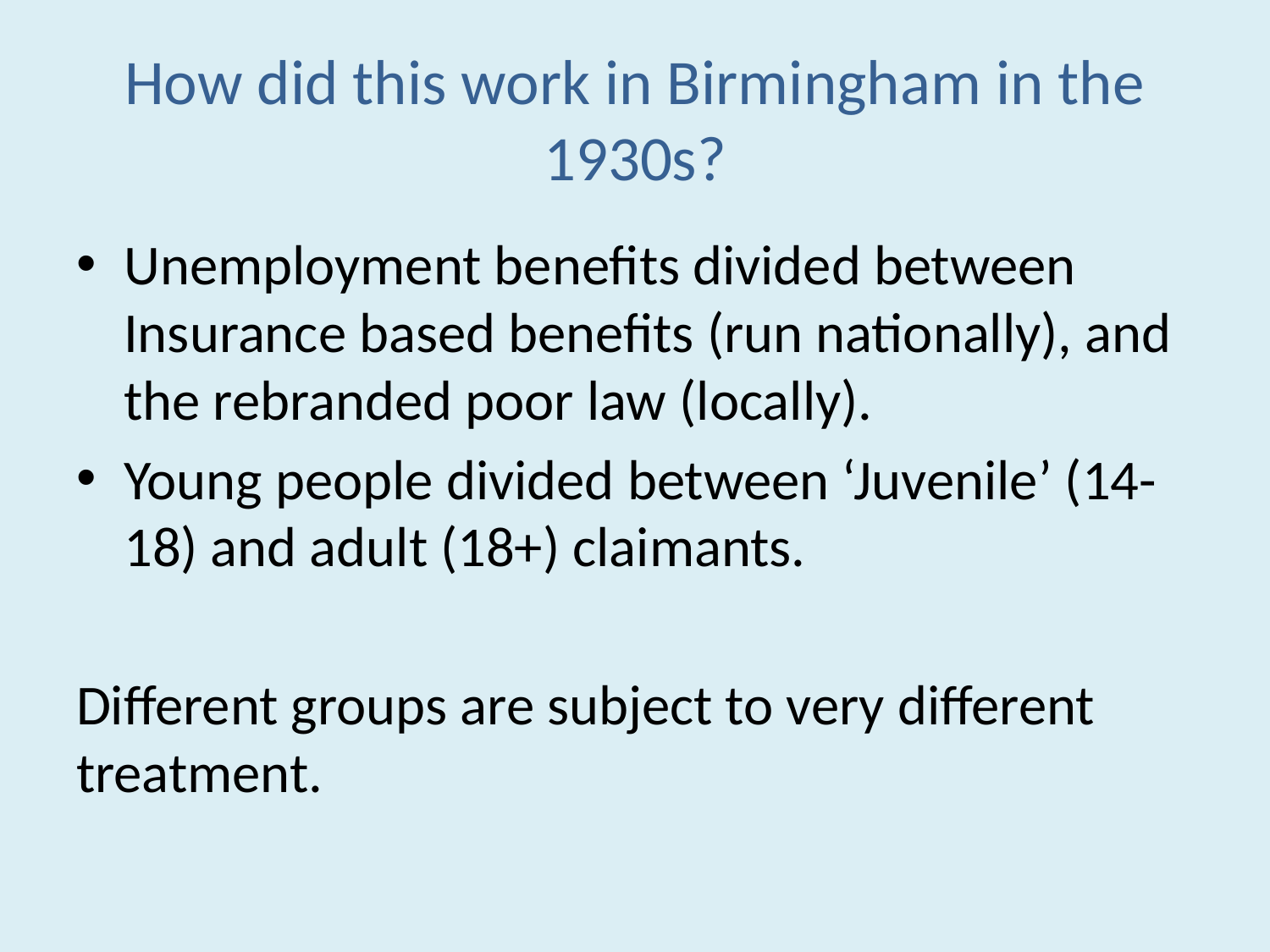

# How did this work in Birmingham in the 1930s?
Unemployment benefits divided between Insurance based benefits (run nationally), and the rebranded poor law (locally).
Young people divided between ‘Juvenile’ (14-18) and adult (18+) claimants.

Different groups are subject to very different treatment.